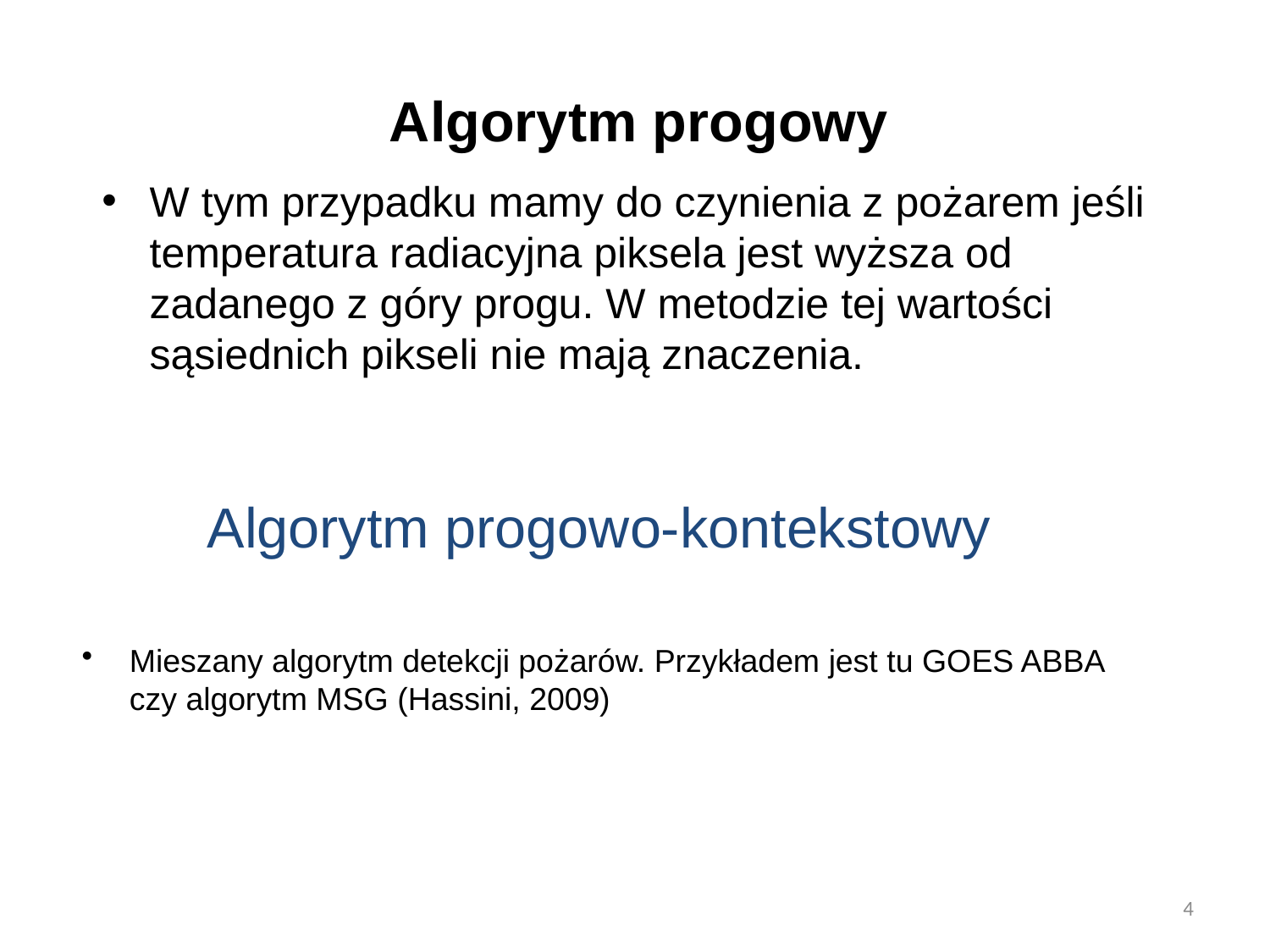

# Algorytm progowy
W tym przypadku mamy do czynienia z pożarem jeśli temperatura radiacyjna piksela jest wyższa od zadanego z góry progu. W metodzie tej wartości sąsiednich pikseli nie mają znaczenia.
Algorytm progowo-kontekstowy
Mieszany algorytm detekcji pożarów. Przykładem jest tu GOES ABBA czy algorytm MSG (Hassini, 2009)
4